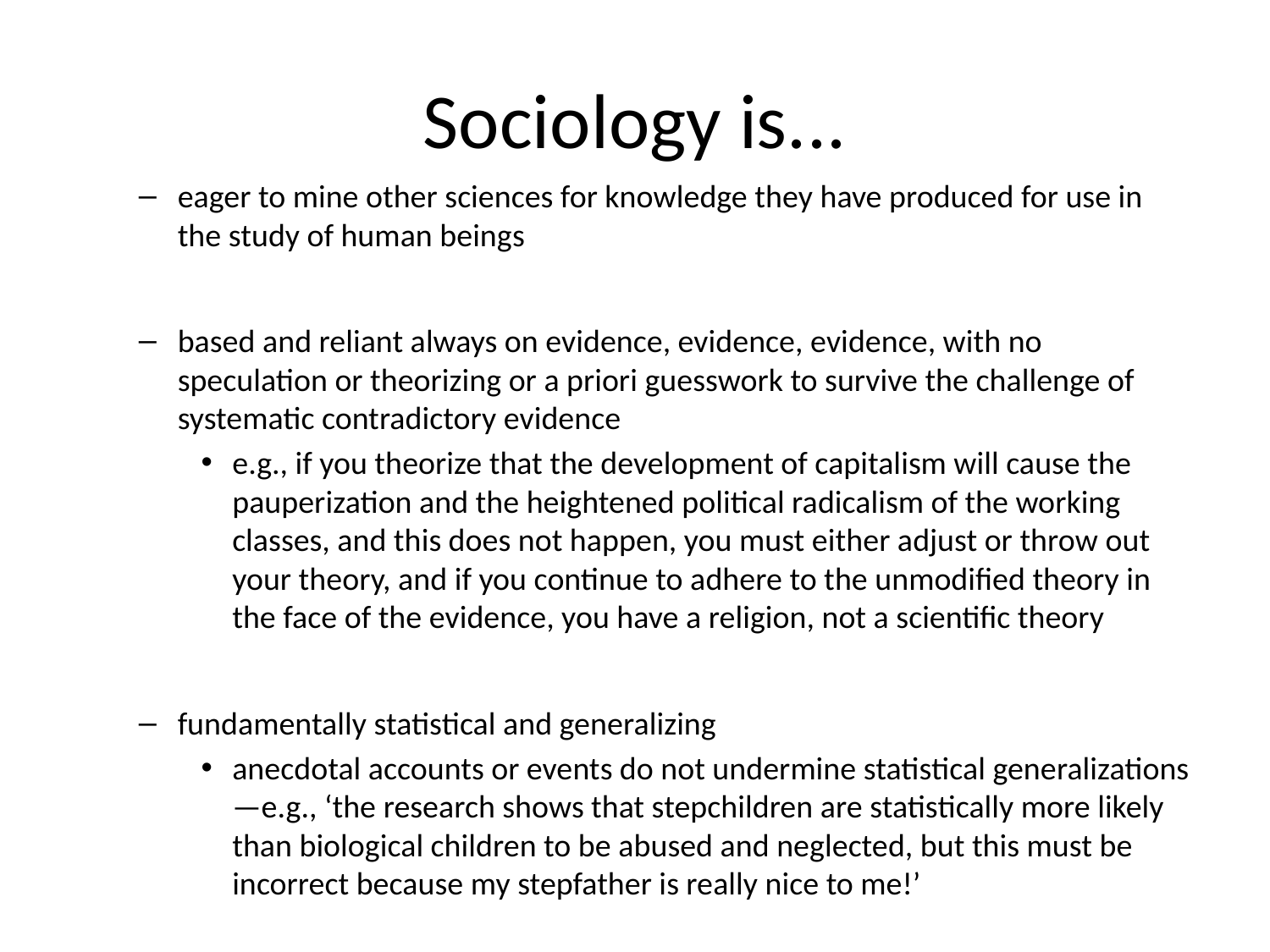

# Sociology is...
eager to mine other sciences for knowledge they have produced for use in the study of human beings

based and reliant always on evidence, evidence, evidence, with no speculation or theorizing or a priori guesswork to survive the challenge of systematic contradictory evidence
e.g., if you theorize that the development of capitalism will cause the pauperization and the heightened political radicalism of the working classes, and this does not happen, you must either adjust or throw out your theory, and if you continue to adhere to the unmodified theory in the face of the evidence, you have a religion, not a scientific theory

fundamentally statistical and generalizing
anecdotal accounts or events do not undermine statistical generalizations—e.g., ‘the research shows that stepchildren are statistically more likely than biological children to be abused and neglected, but this must be incorrect because my stepfather is really nice to me!’